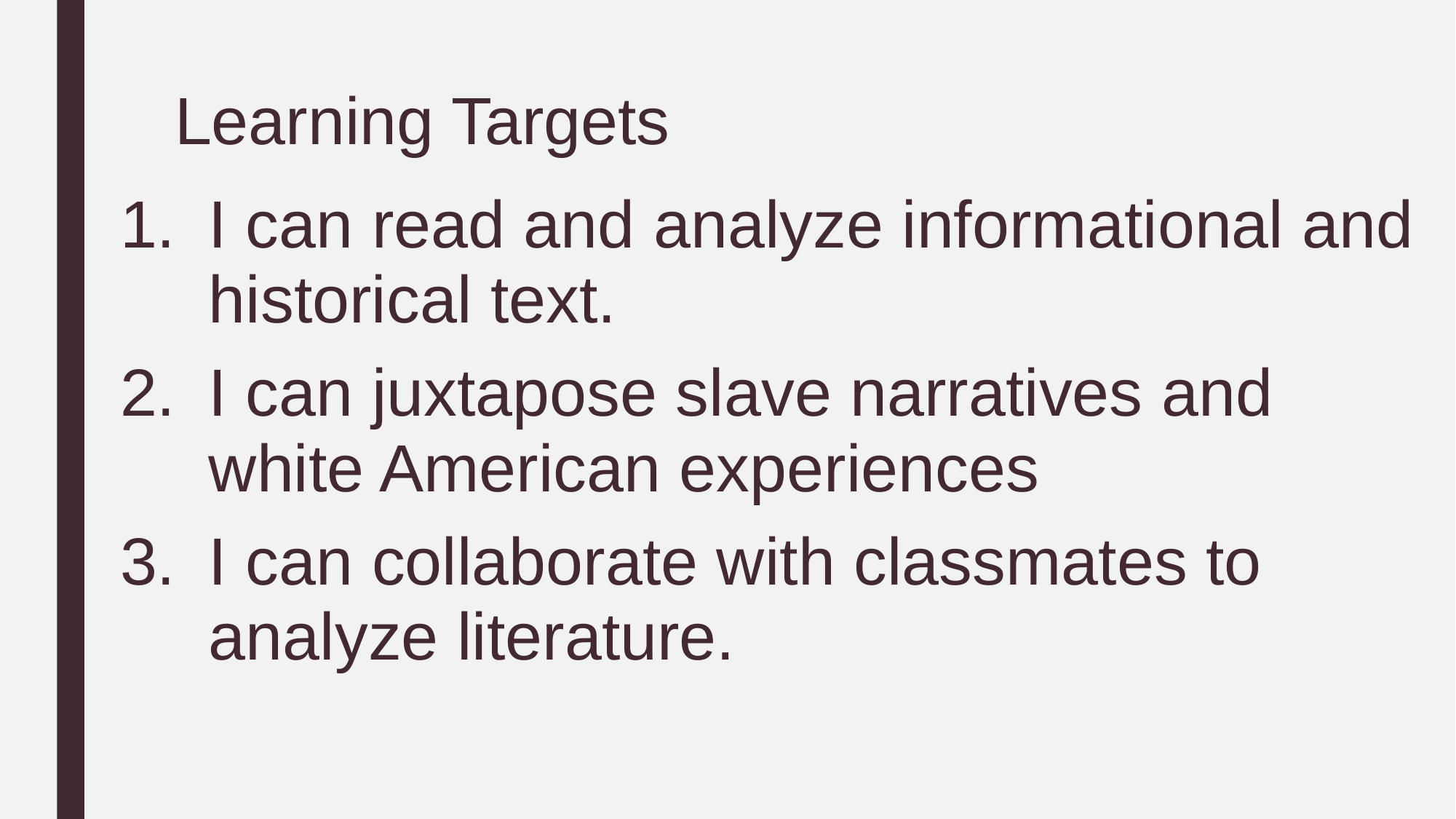

# Learning Targets
I can read and analyze informational and historical text.
I can juxtapose slave narratives and white American experiences
I can collaborate with classmates to analyze literature.